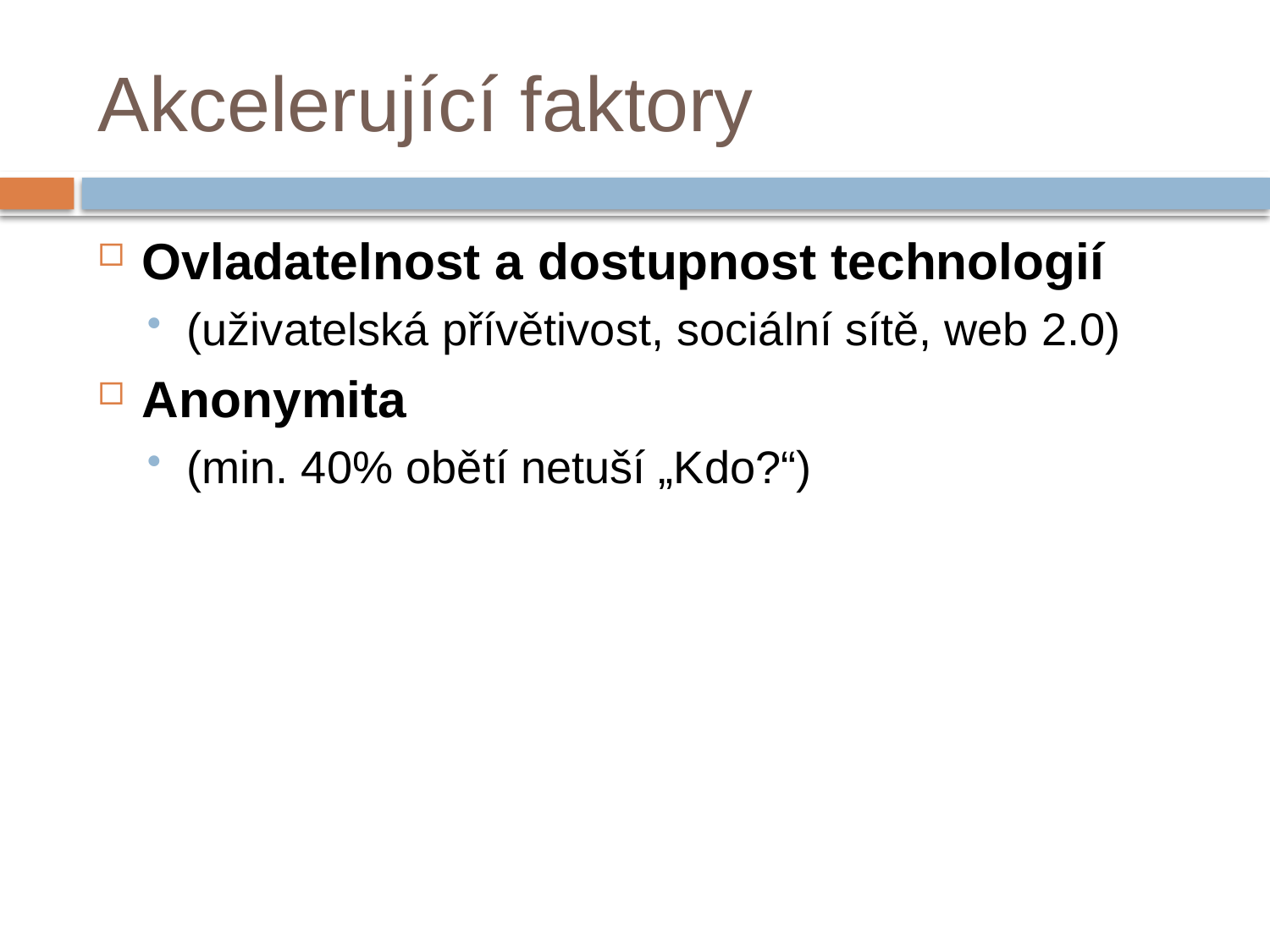

# Akcelerující faktory
Ovladatelnost a dostupnost technologií
(uživatelská přívětivost, sociální sítě, web 2.0)
Anonymita
(min. 40% obětí netuší „Kdo?“)